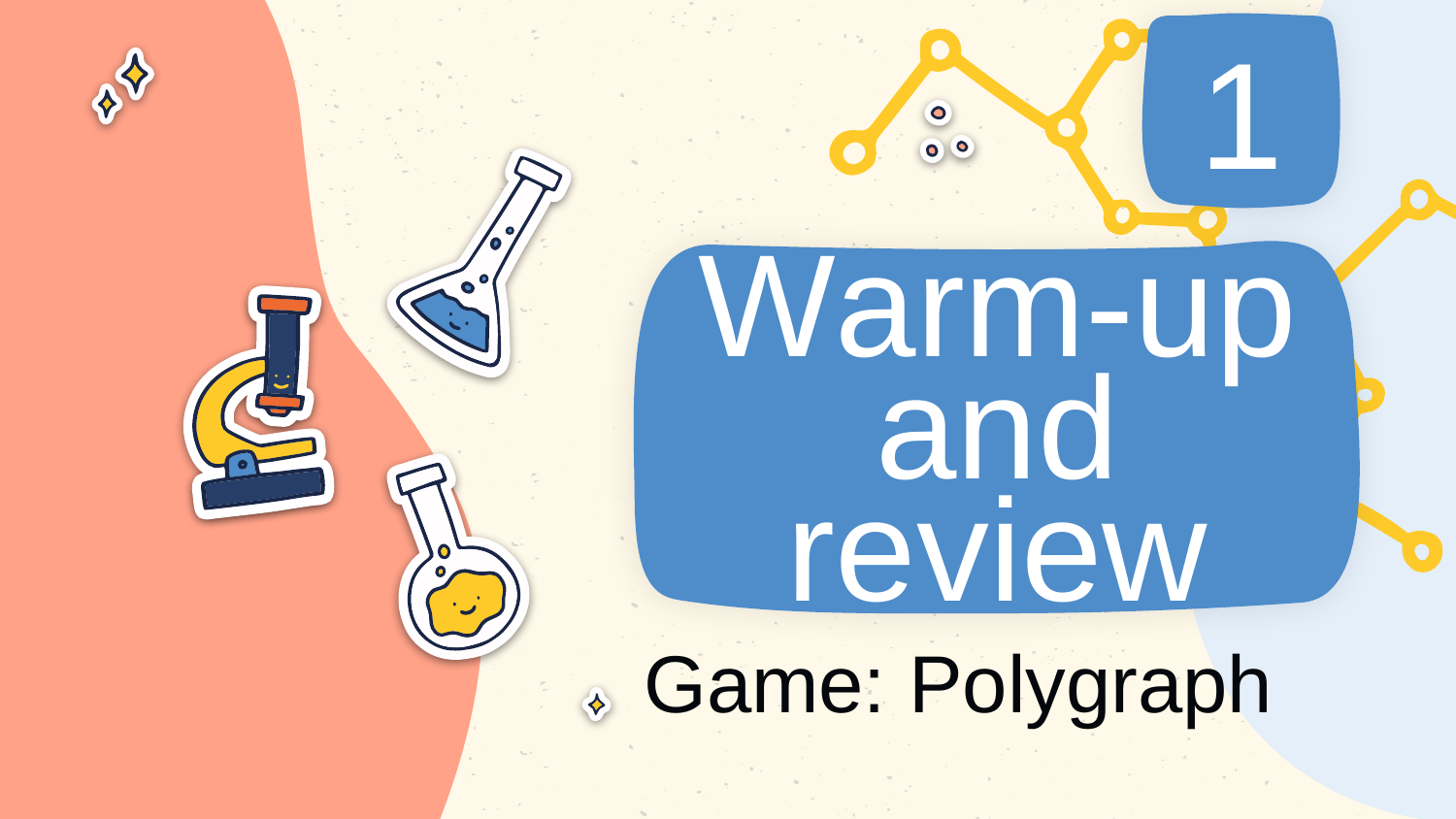

# 1

Warm-up and review

Game: Polygraph